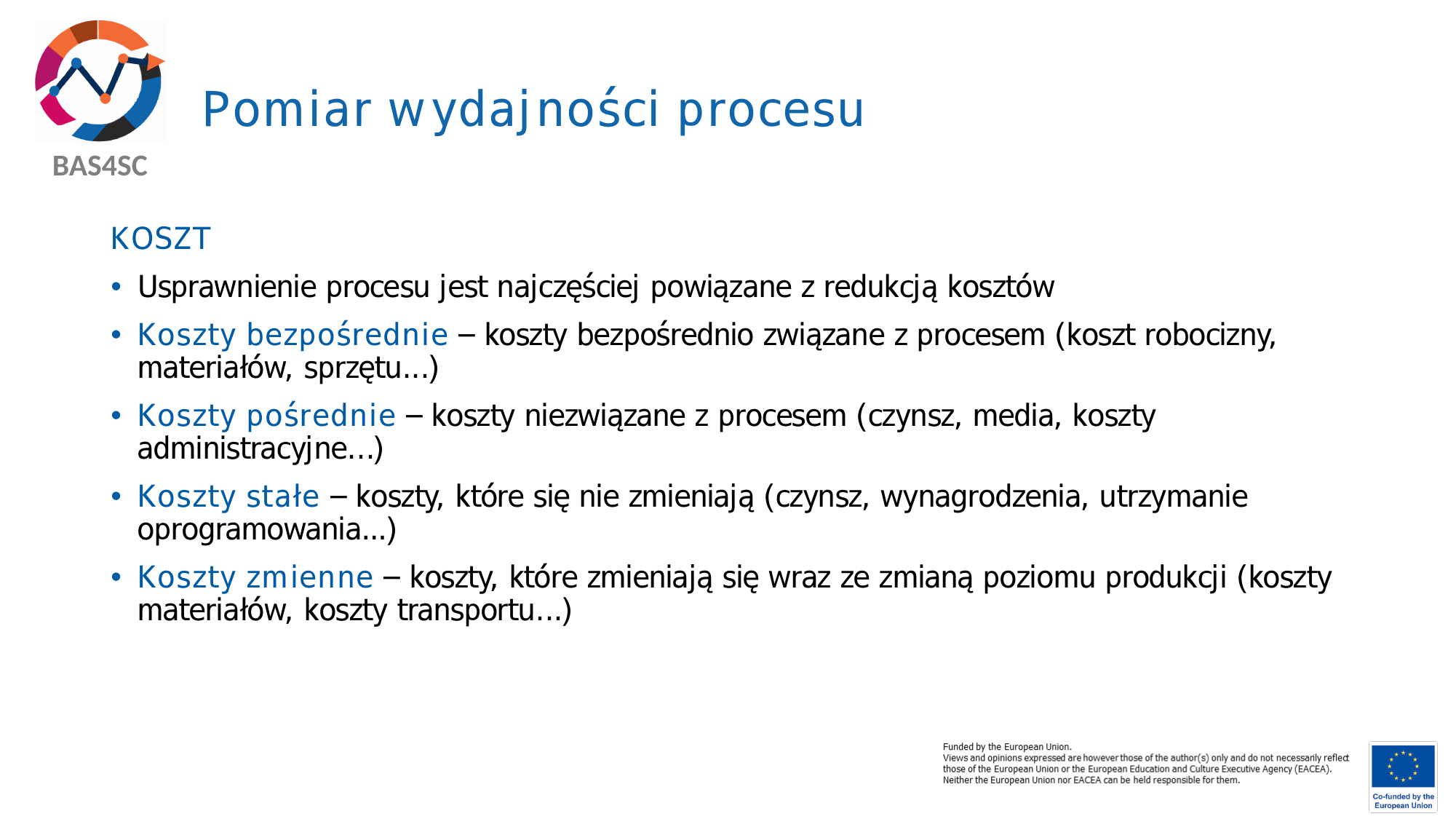

# Pomiar wydajności procesu
KOSZT
Usprawnienie procesu jest najczęściej powiązane z redukcją kosztów
Koszty bezpośrednie – koszty bezpośrednio związane z procesem (koszt robocizny, materiałów, sprzętu...)
Koszty pośrednie – koszty niezwiązane z procesem (czynsz, media, koszty administracyjne...)
Koszty stałe – koszty, które się nie zmieniają (czynsz, wynagrodzenia, utrzymanie oprogramowania…)
Koszty zmienne – koszty, które zmieniają się wraz ze zmianą poziomu produkcji (koszty materiałów, koszty transportu...)